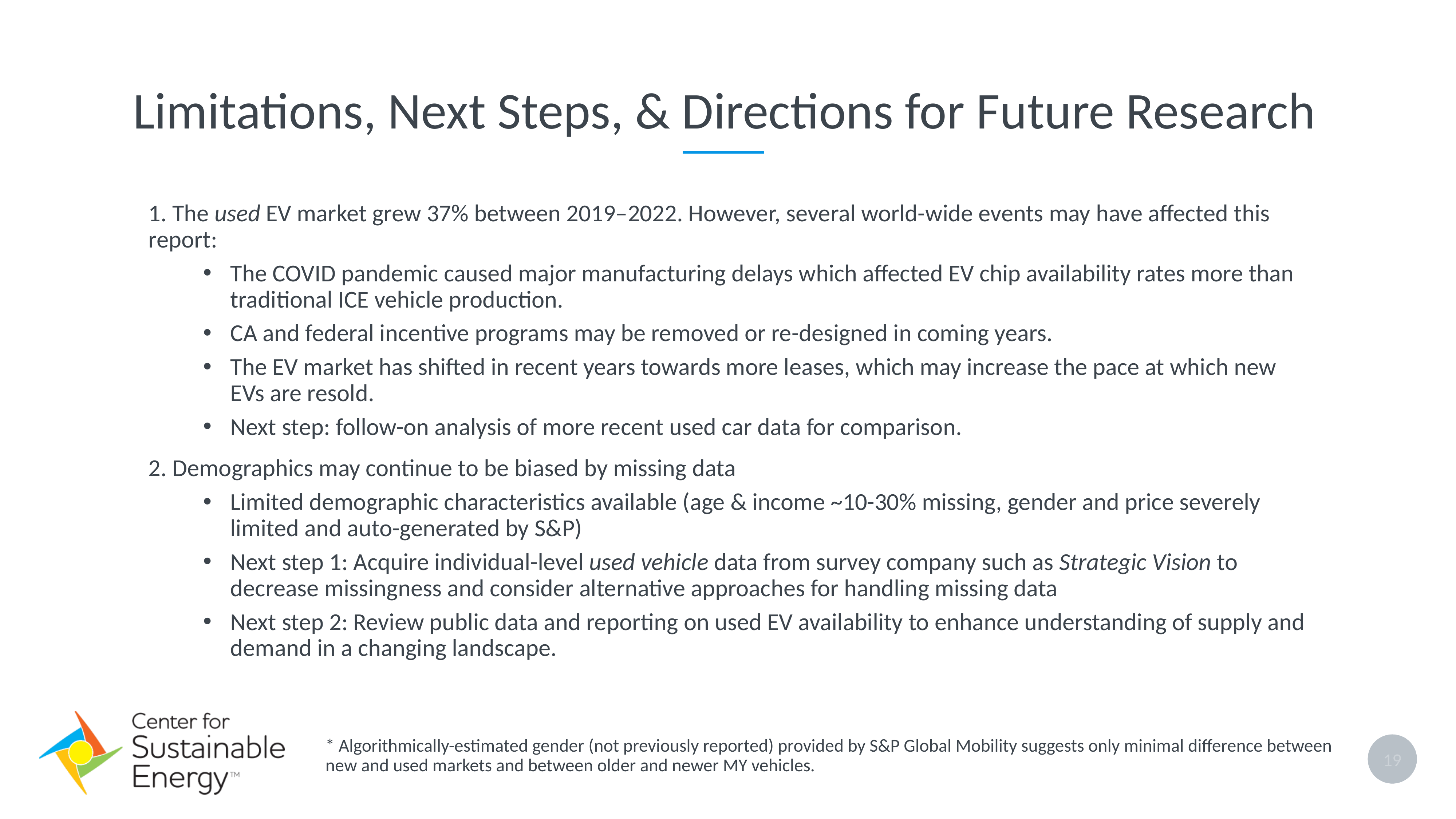

Limitations, Next Steps, & Directions for Future Research
1. The used EV market grew 37% between 2019–2022. However, several world-wide events may have affected this report:
The COVID pandemic caused major manufacturing delays which affected EV chip availability rates more than traditional ICE vehicle production.
CA and federal incentive programs may be removed or re-designed in coming years.
The EV market has shifted in recent years towards more leases, which may increase the pace at which new EVs are resold.
Next step: follow-on analysis of more recent used car data for comparison.
2. Demographics may continue to be biased by missing data
Limited demographic characteristics available (age & income ~10-30% missing, gender and price severely limited and auto-generated by S&P)
Next step 1: Acquire individual-level used vehicle data from survey company such as Strategic Vision to decrease missingness and consider alternative approaches for handling missing data
Next step 2: Review public data and reporting on used EV availability to enhance understanding of supply and demand in a changing landscape.
* Algorithmically-estimated gender (not previously reported) provided by S&P Global Mobility suggests only minimal difference between new and used markets and between older and newer MY vehicles.
19